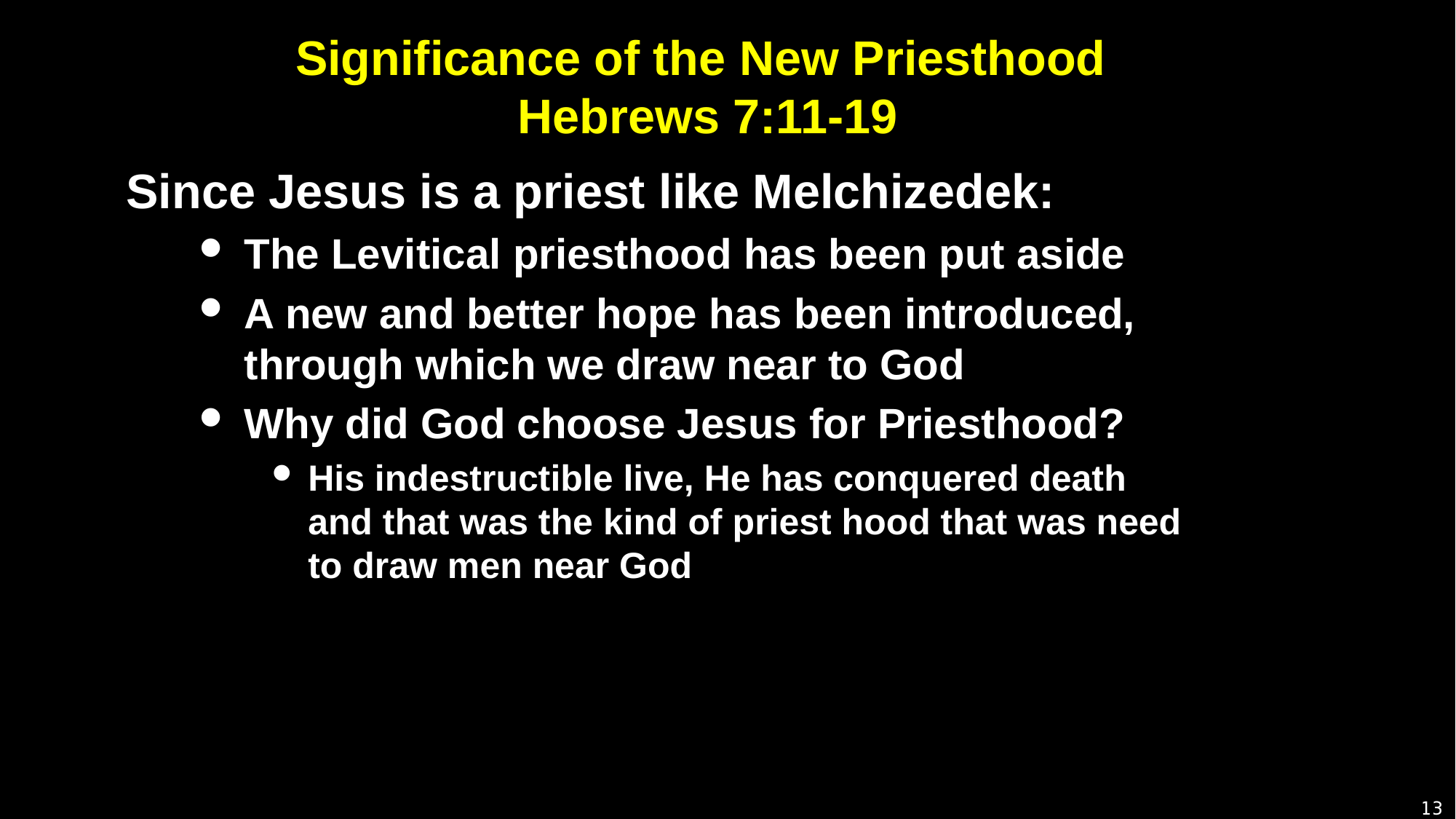

# Significance of the New Priesthood Hebrews 7:11-19
Since Jesus is a priest like Melchizedek:
The Levitical priesthood has been put aside
A new and better hope has been introduced, through which we draw near to God
Why did God choose Jesus for Priesthood?
His indestructible live, He has conquered death and that was the kind of priest hood that was need to draw men near God
13